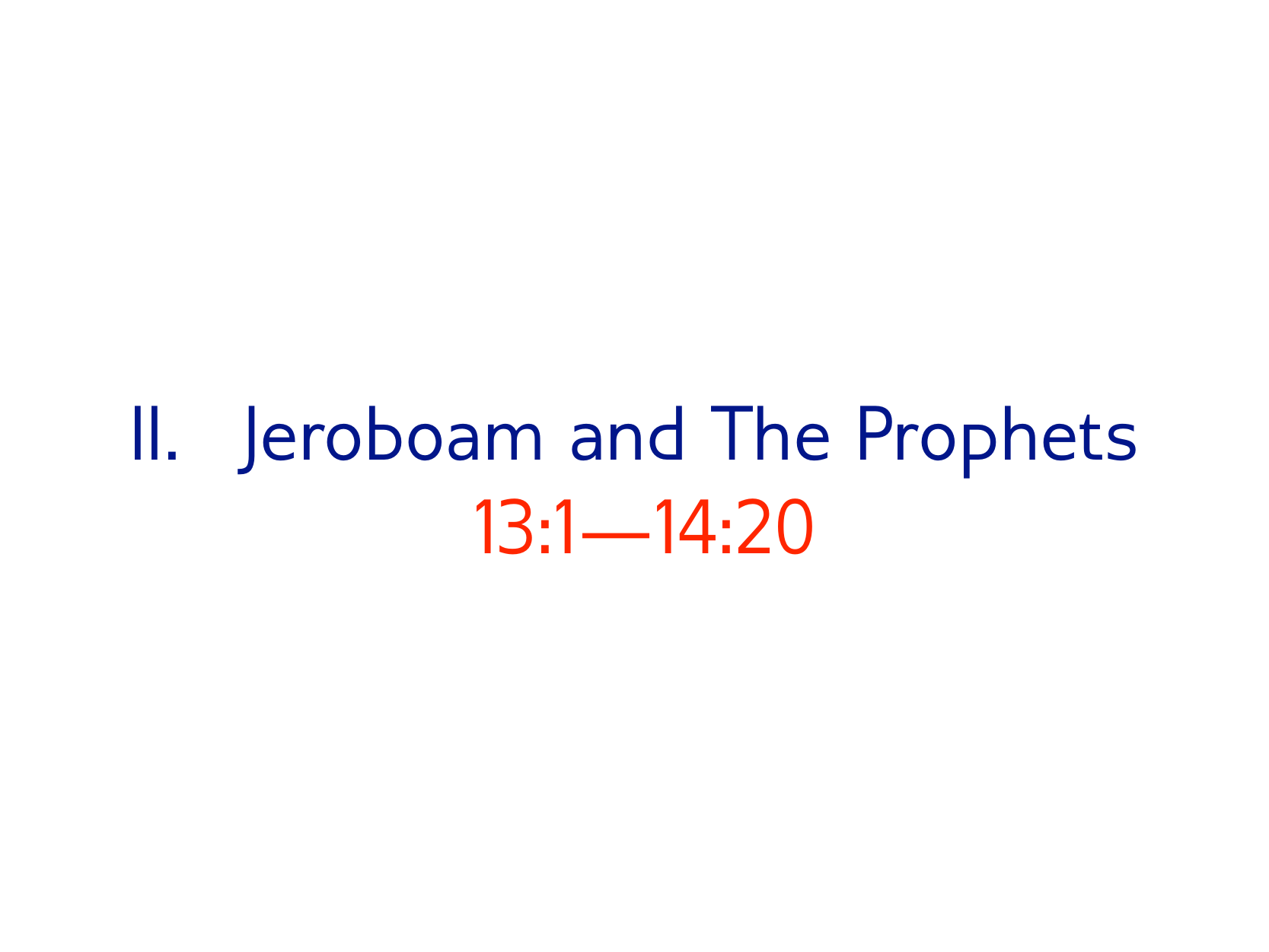

# II.	Jeroboam and The Prophets  13:1—14:20